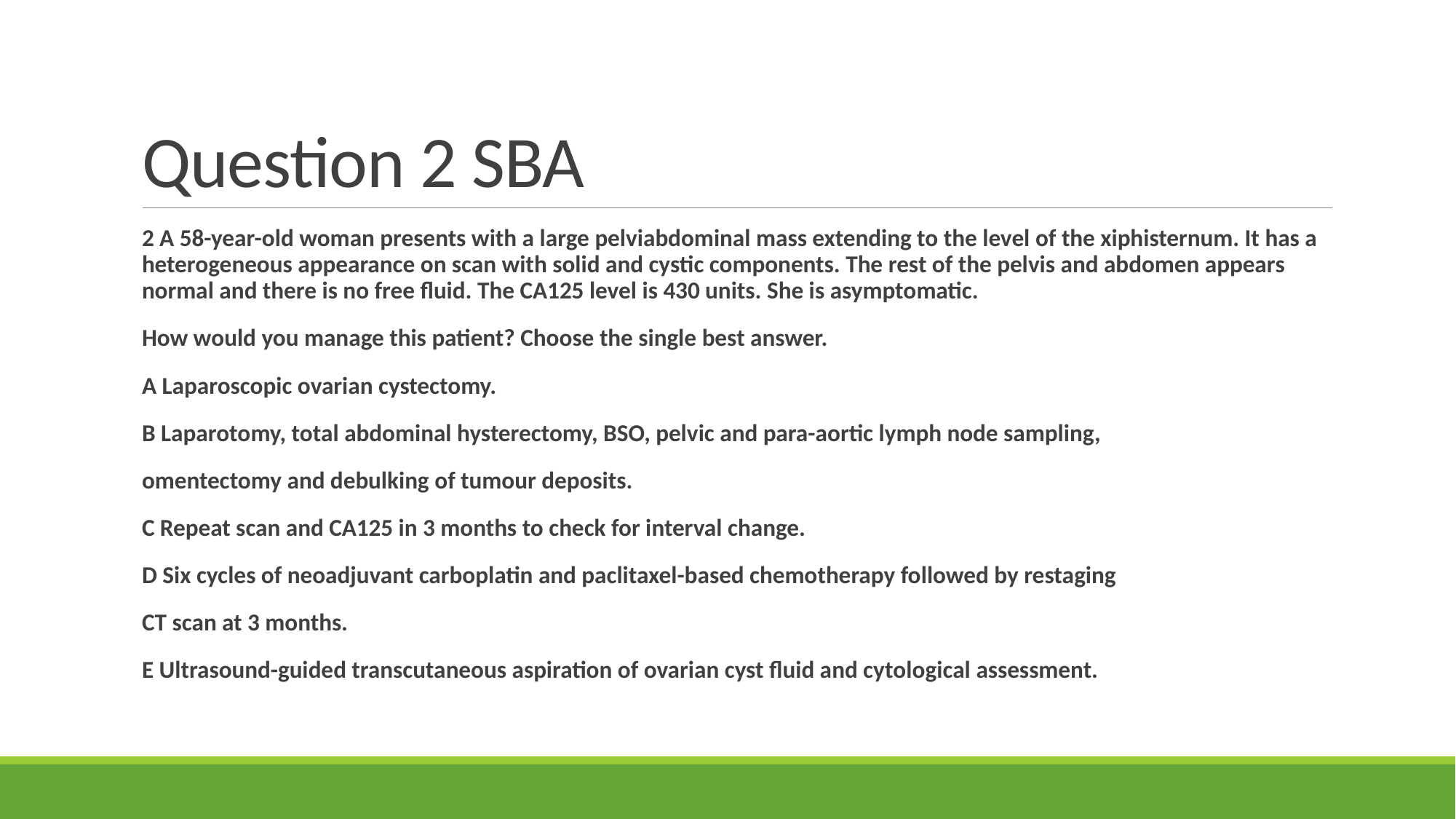

# Question 2 SBA
2 A 58-year-old woman presents with a large pelviabdominal mass extending to the level of the xiphisternum. It has a heterogeneous appearance on scan with solid and cystic components. The rest of the pelvis and abdomen appears normal and there is no free fluid. The CA125 level is 430 units. She is asymptomatic.
How would you manage this patient? Choose the single best answer.
A Laparoscopic ovarian cystectomy.
B Laparotomy, total abdominal hysterectomy, BSO, pelvic and para-aortic lymph node sampling,
omentectomy and debulking of tumour deposits.
C Repeat scan and CA125 in 3 months to check for interval change.
D Six cycles of neoadjuvant carboplatin and paclitaxel-based chemotherapy followed by restaging
CT scan at 3 months.
E Ultrasound-guided transcutaneous aspiration of ovarian cyst fluid and cytological assessment.